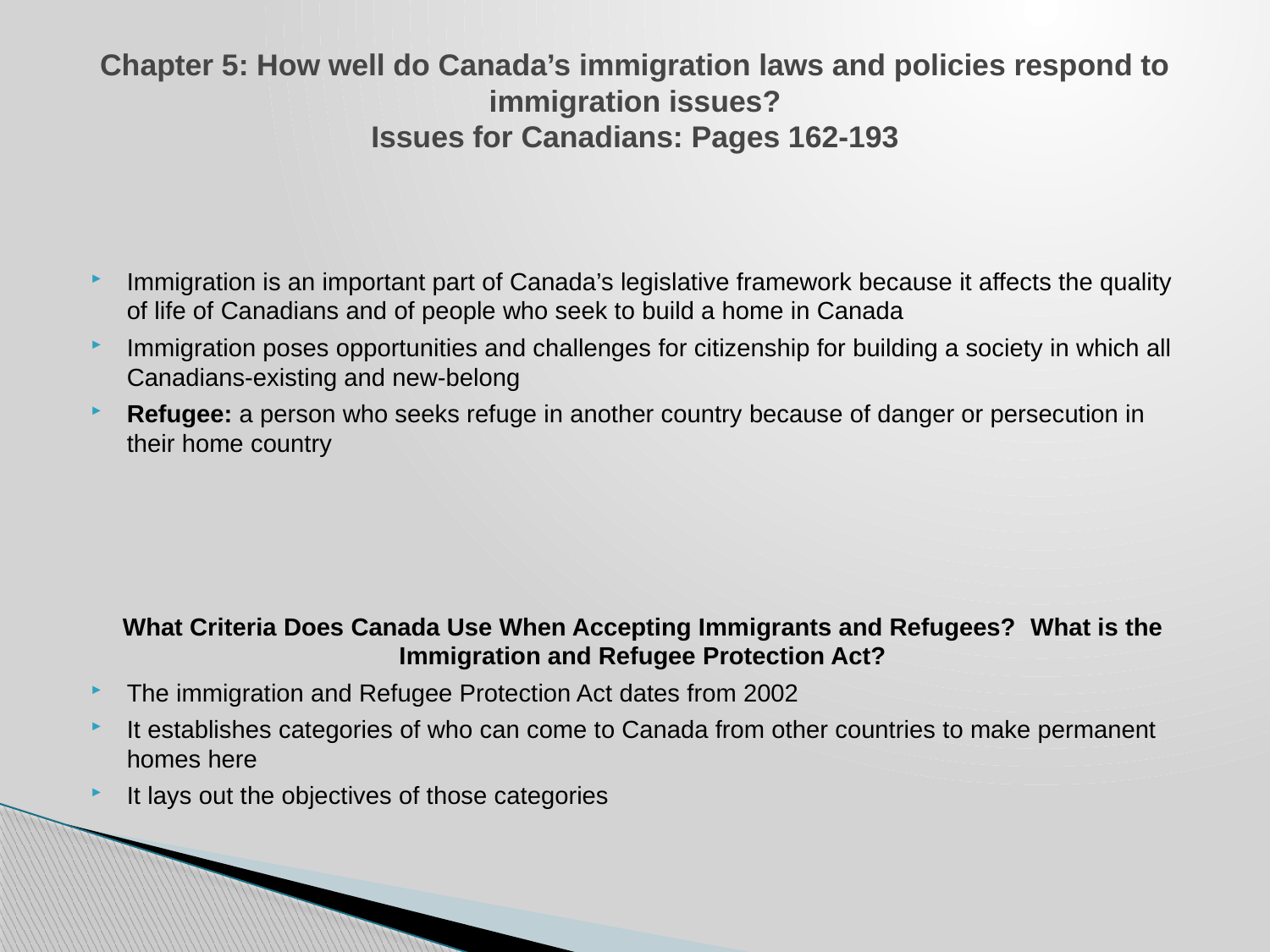

# Chapter 5: How well do Canada’s immigration laws and policies respond to immigration issues? Issues for Canadians: Pages 162-193

Immigration is an important part of Canada’s legislative framework because it affects the quality of life of Canadians and of people who seek to build a home in Canada
Immigration poses opportunities and challenges for citizenship for building a society in which all Canadians-existing and new-belong
Refugee: a person who seeks refuge in another country because of danger or persecution in their home country

What Criteria Does Canada Use When Accepting Immigrants and Refugees?  What is the Immigration and Refugee Protection Act?
The immigration and Refugee Protection Act dates from 2002
It establishes categories of who can come to Canada from other countries to make permanent homes here
It lays out the objectives of those categories